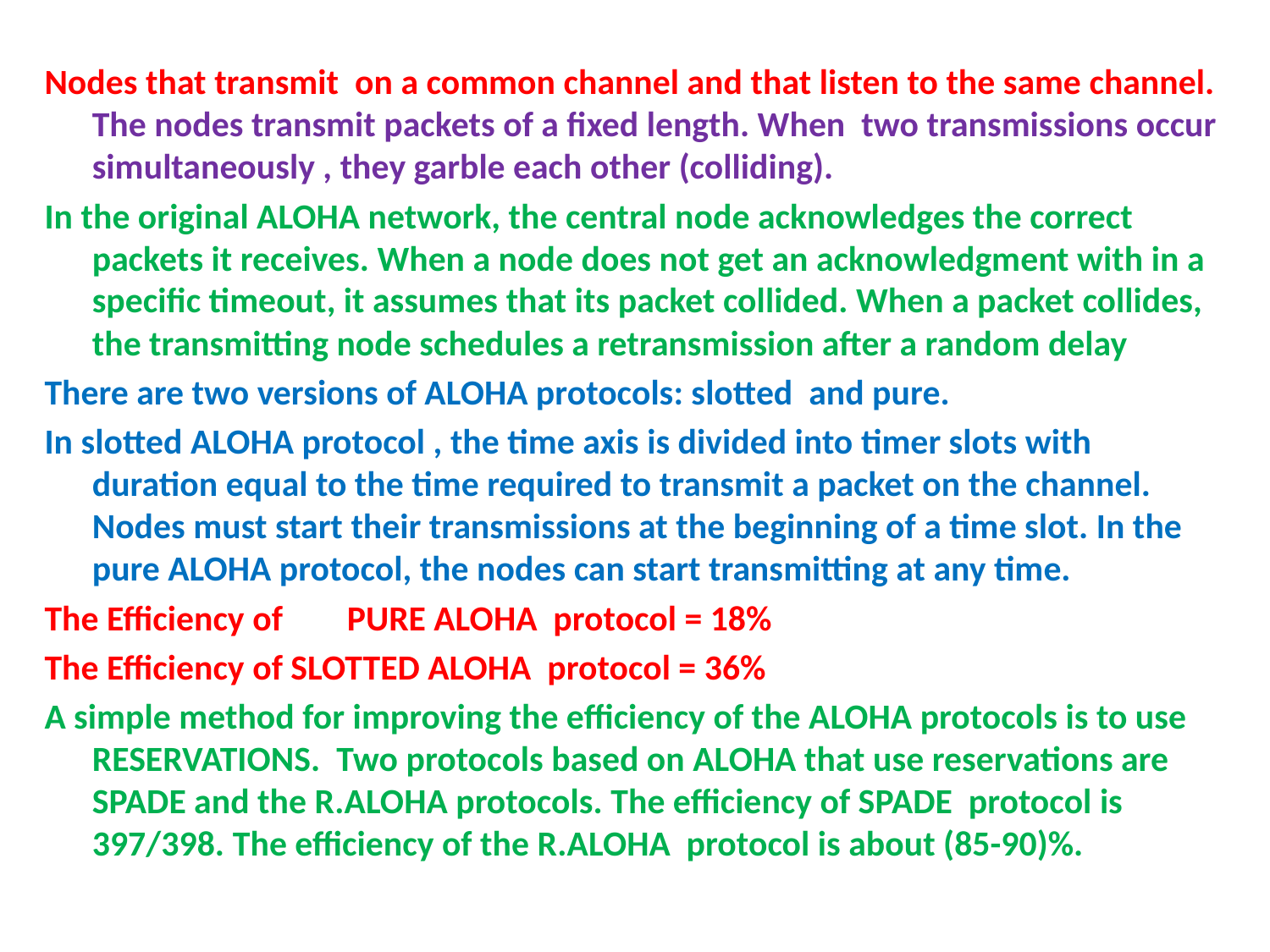

#
Nodes that transmit  on a common channel and that listen to the same channel. The nodes transmit packets of a fixed length. When  two transmissions occur simultaneously , they garble each other (colliding).
In the original ALOHA network, the central node acknowledges the correct packets it receives. When a node does not get an acknowledgment with in a specific timeout, it assumes that its packet collided. When a packet collides, the transmitting node schedules a retransmission after a random delay
There are two versions of ALOHA protocols: slotted  and pure.
In slotted ALOHA protocol , the time axis is divided into timer slots with duration equal to the time required to transmit a packet on the channel. Nodes must start their transmissions at the beginning of a time slot. In the pure ALOHA protocol, the nodes can start transmitting at any time.
The Efficiency of        PURE ALOHA  protocol = 18%
The Efficiency of SLOTTED ALOHA  protocol = 36%
A simple method for improving the efficiency of the ALOHA protocols is to use RESERVATIONS.  Two protocols based on ALOHA that use reservations are SPADE and the R.ALOHA protocols. The efficiency of SPADE  protocol is 397/398. The efficiency of the R.ALOHA  protocol is about (85-90)%.